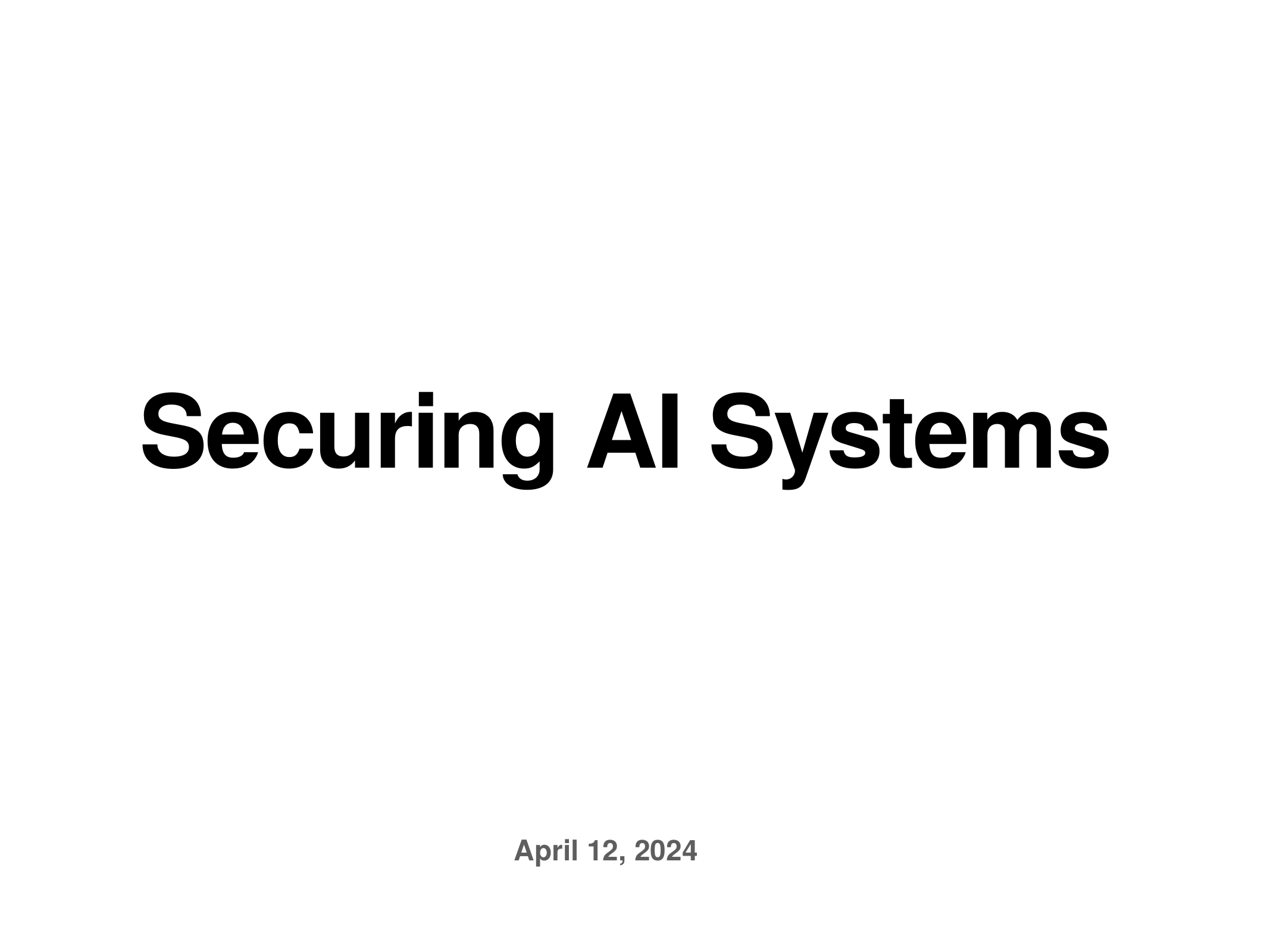

# Securing AI Systems
April 12, 2024